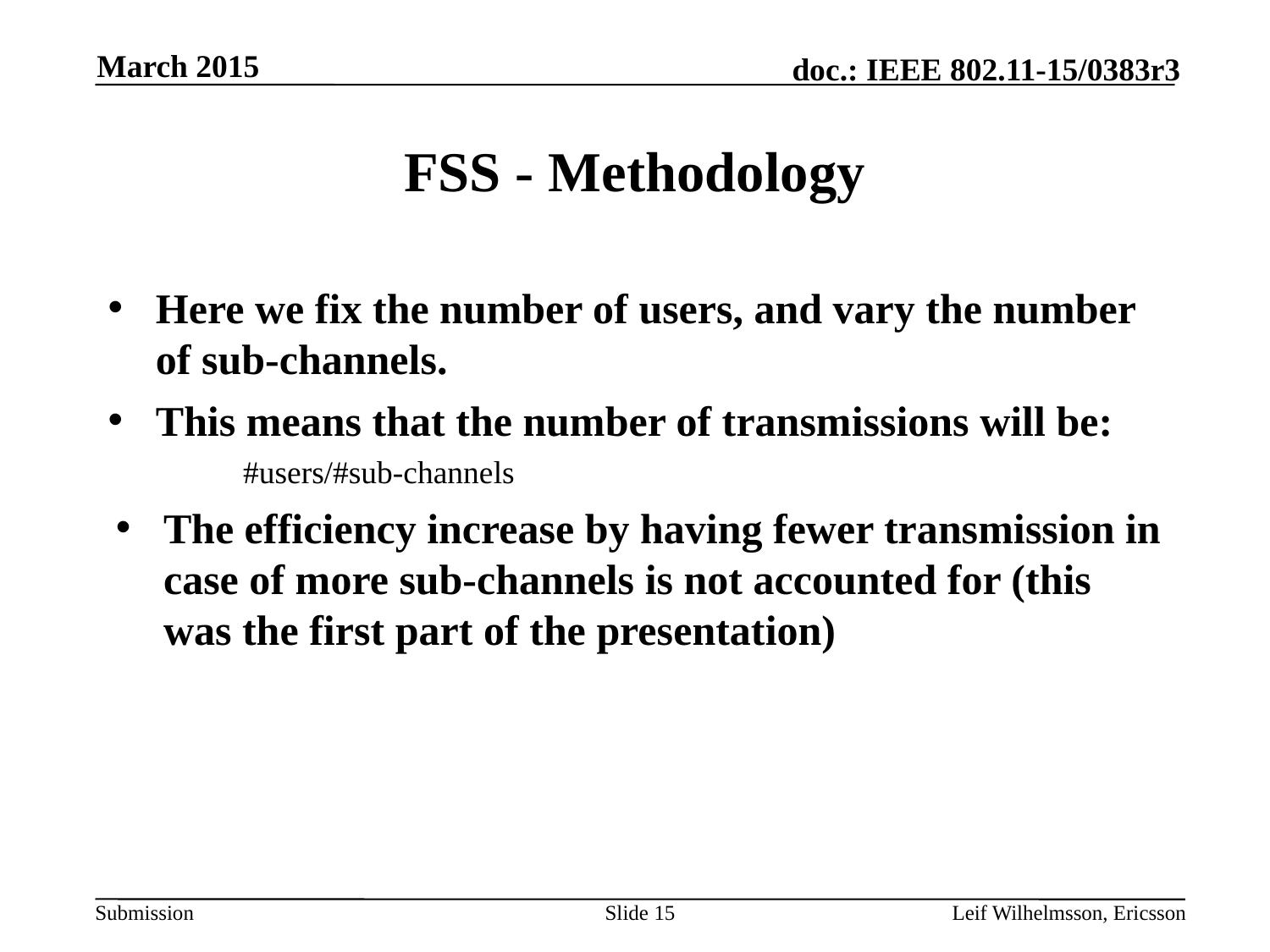

March 2015
# FSS - Methodology
Here we fix the number of users, and vary the number of sub-channels.
This means that the number of transmissions will be:
 #users/#sub-channels
The efficiency increase by having fewer transmission in case of more sub-channels is not accounted for (this was the first part of the presentation)
Slide 15
Leif Wilhelmsson, Ericsson